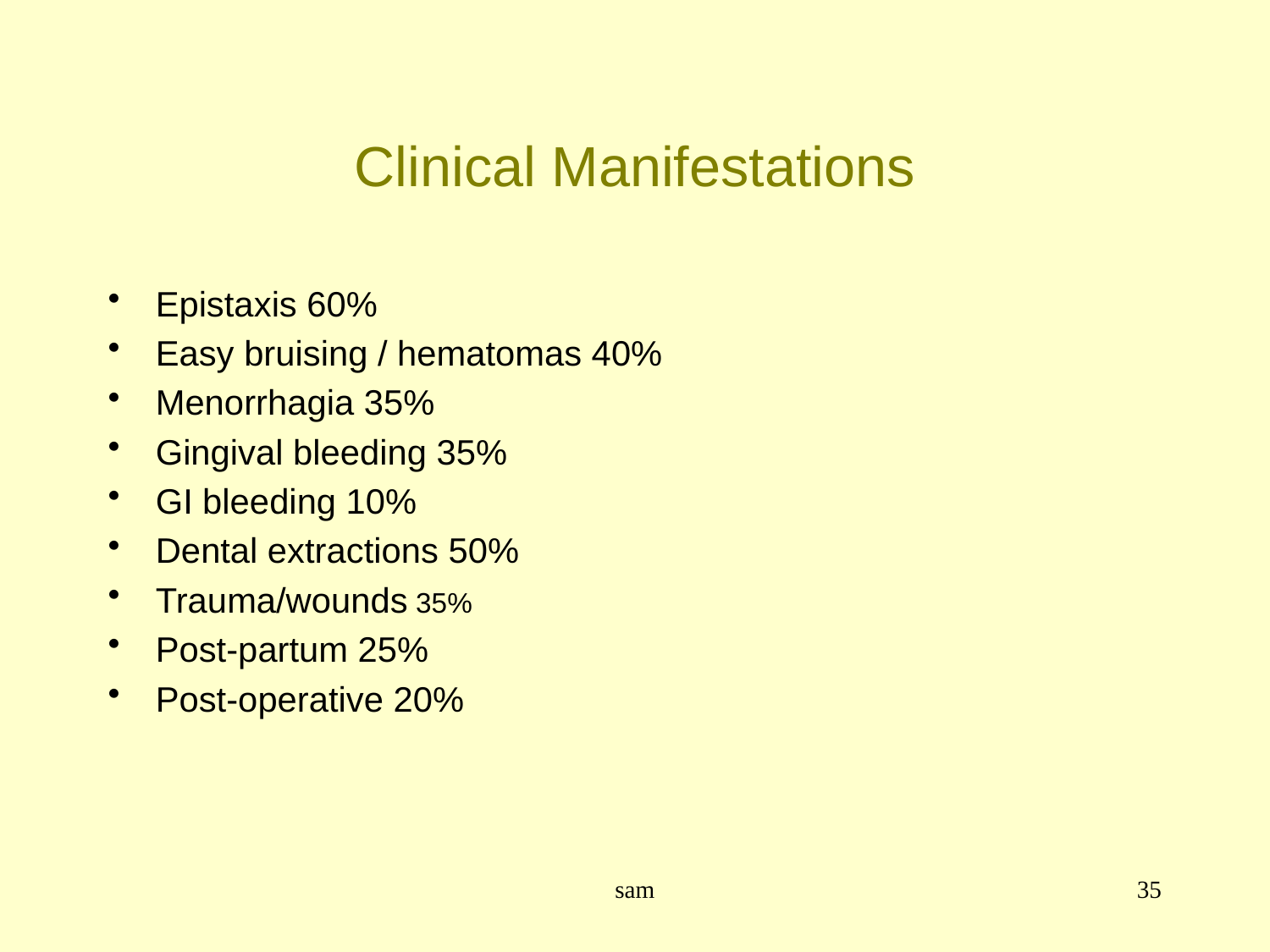

# Clinical Manifestations
Epistaxis 60%
Easy bruising / hematomas 40%
Menorrhagia 35%
Gingival bleeding 35%
GI bleeding 10%
Dental extractions 50%
Trauma/wounds 35%
Post-partum 25%
Post-operative 20%
sam
35